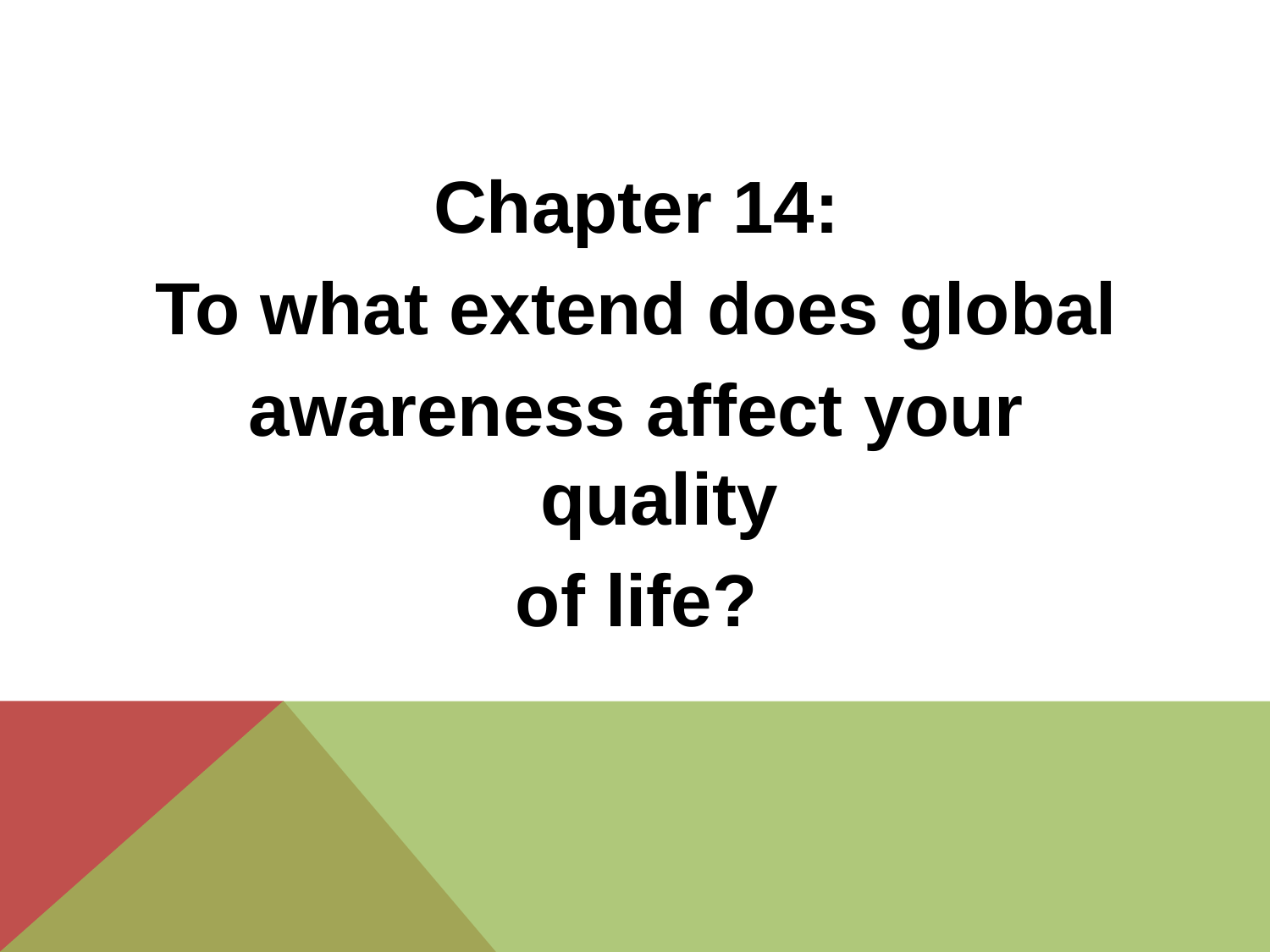

Chapter 14:
To what extend does global
awareness affect your quality
of life?